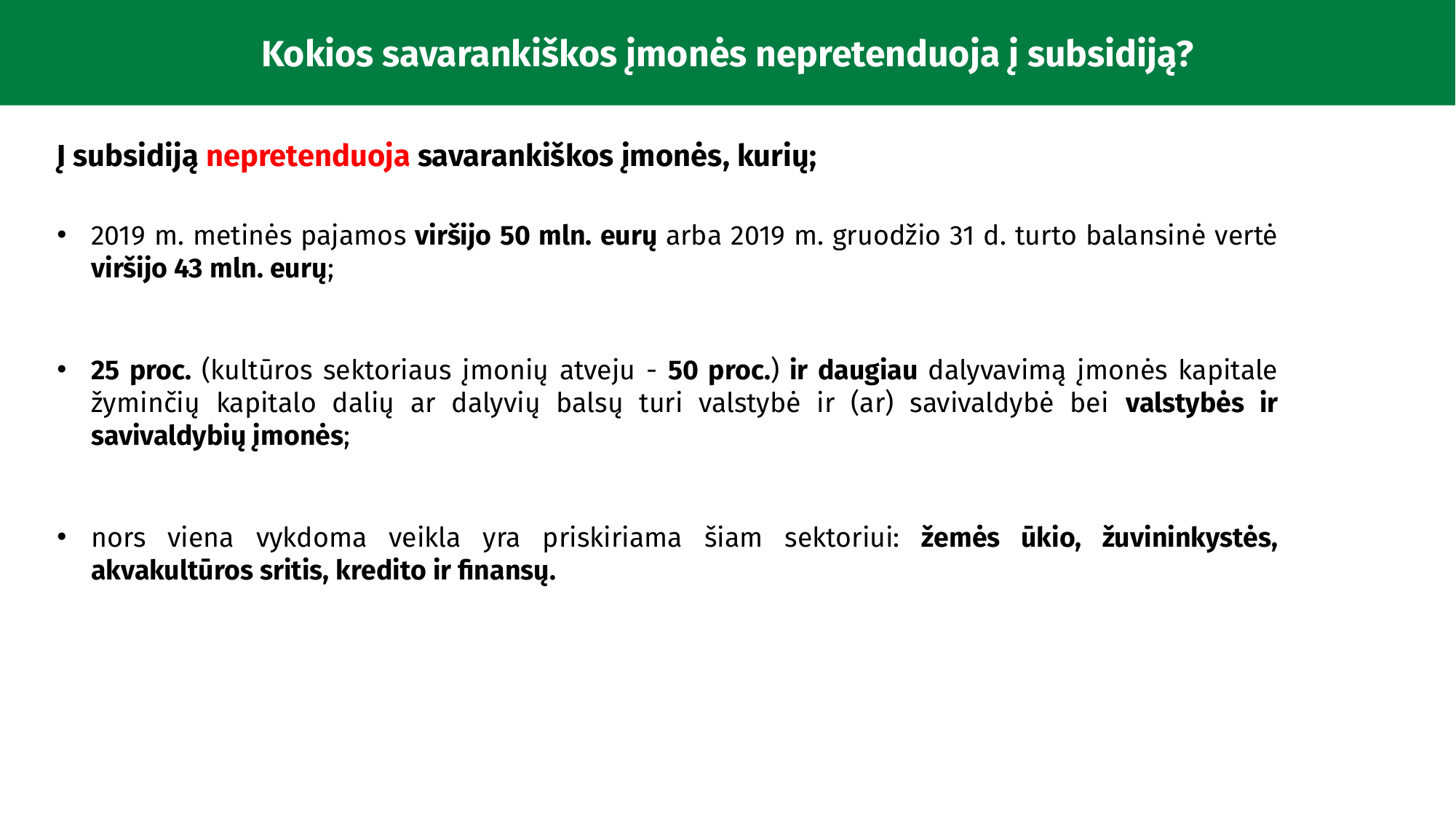

v
Kokios savarankiškos įmonės nepretenduoja į subsidiją?
Į subsidiją nepretenduoja savarankiškos įmonės, kurių;

2019 m. metinės pajamos viršijo 50 mln. eurų arba 2019 m. gruodžio 31 d. turto balansinė vertė viršijo 43 mln. eurų;

25 proc. (kultūros sektoriaus įmonių atveju - 50 proc.) ir daugiau dalyvavimą įmonės kapitale žyminčių kapitalo dalių ar dalyvių balsų turi valstybė ir (ar) savivaldybė bei valstybės ir savivaldybių įmonės;

nors viena vykdoma veikla yra priskiriama šiam sektoriui: žemės ūkio, žuvininkystės, akvakultūros sritis, kredito ir finansų.